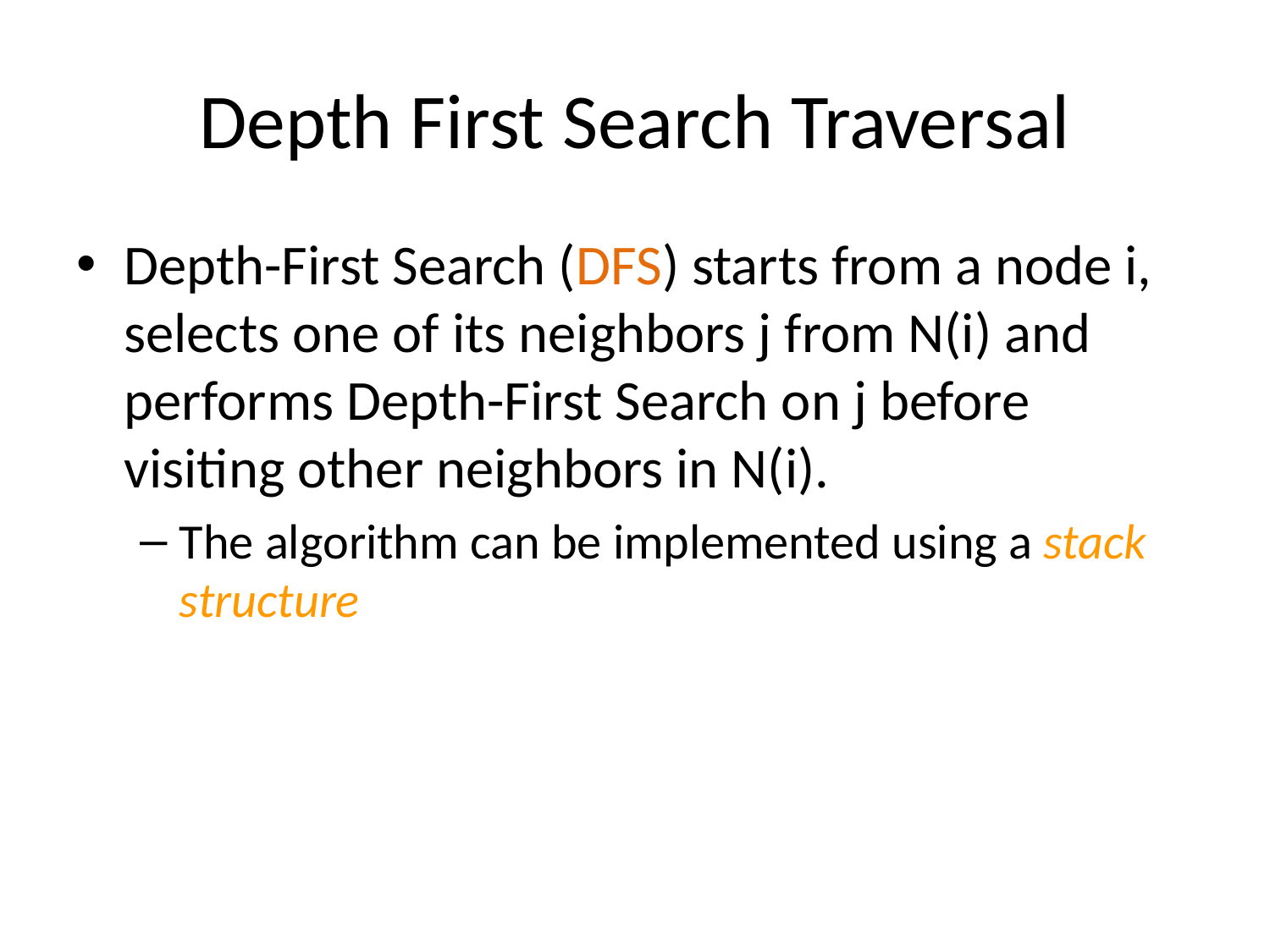

# Depth First Search Traversal
Depth-First Search (DFS) starts from a node i, selects one of its neighbors j from N(i) and performs Depth-First Search on j before visiting other neighbors in N(i).
The algorithm can be implemented using a stack structure